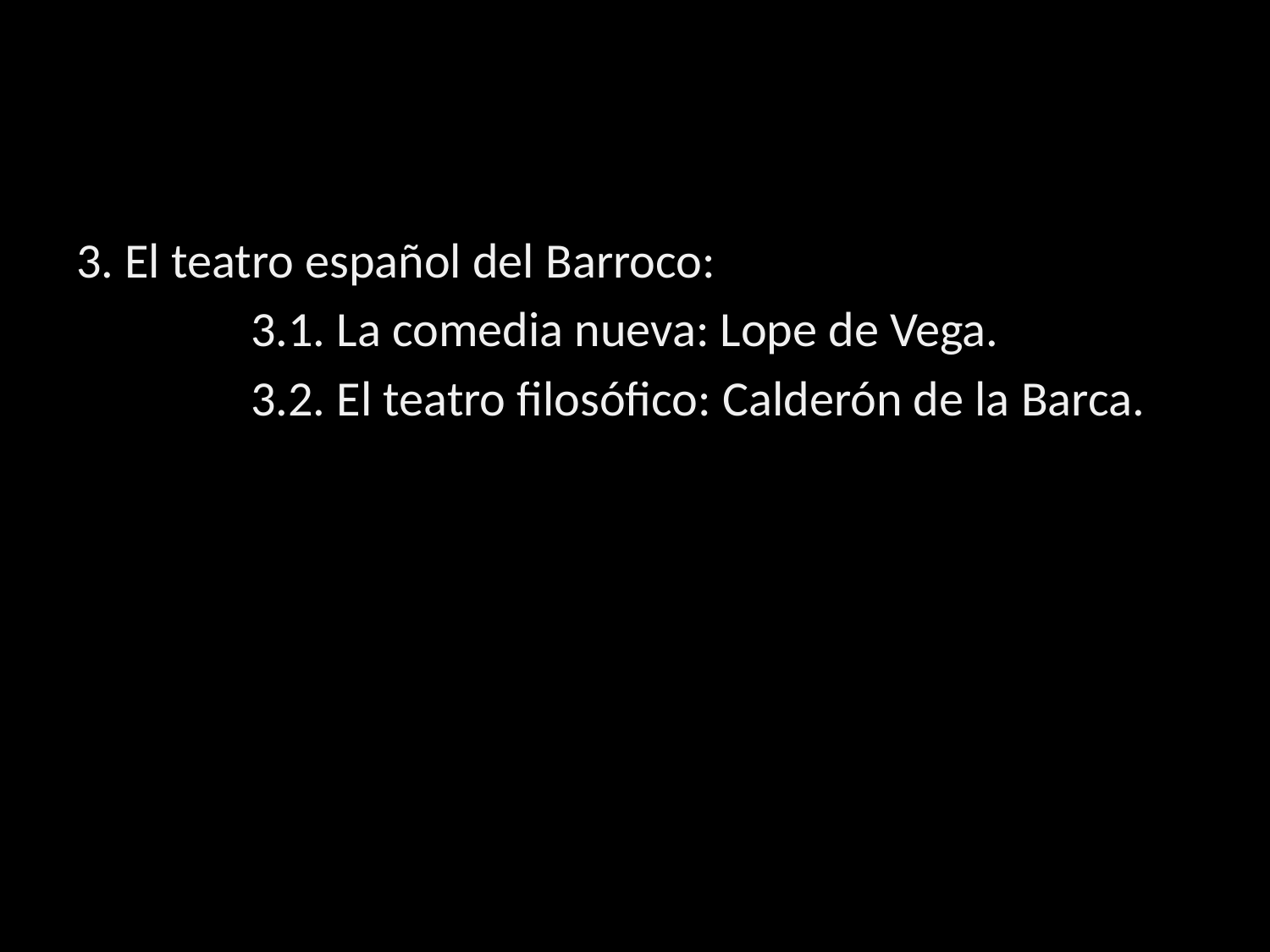

#
3. El teatro español del Barroco:
		3.1. La comedia nueva: Lope de Vega.
		3.2. El teatro filosófico: Calderón de la Barca.